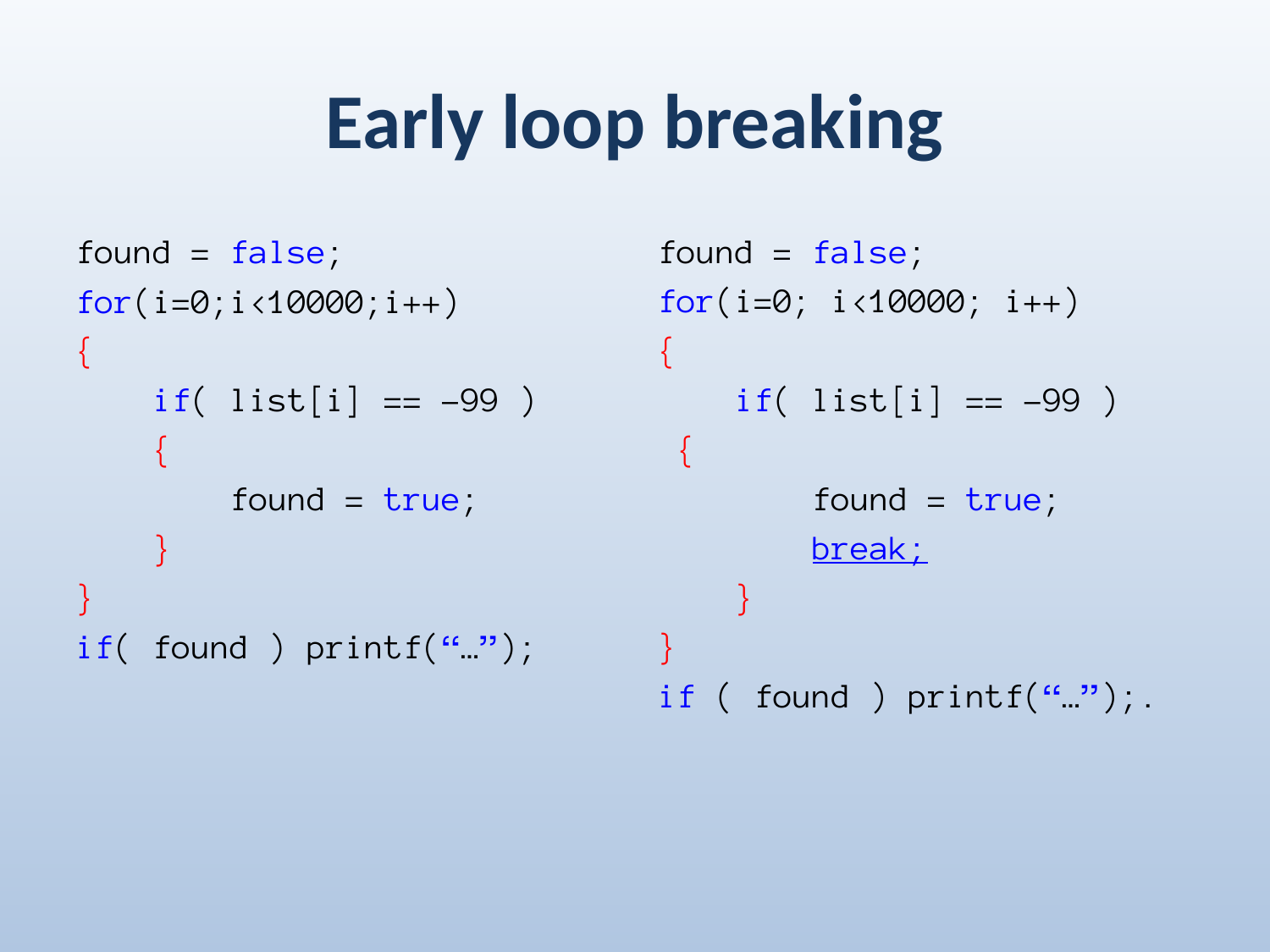

# Early loop breaking
found = false;
for(i=0;i<10000;i++)
{
    if( list[i] == -99 )
    {
        found = true;
    }
}
if( found ) printf(“…”);

found = false;
for(i=0; i<10000; i++)
{
    if( list[i] == -99 )
 {
        found = true;
        break;
    }
}
if ( found ) printf(“…”);.